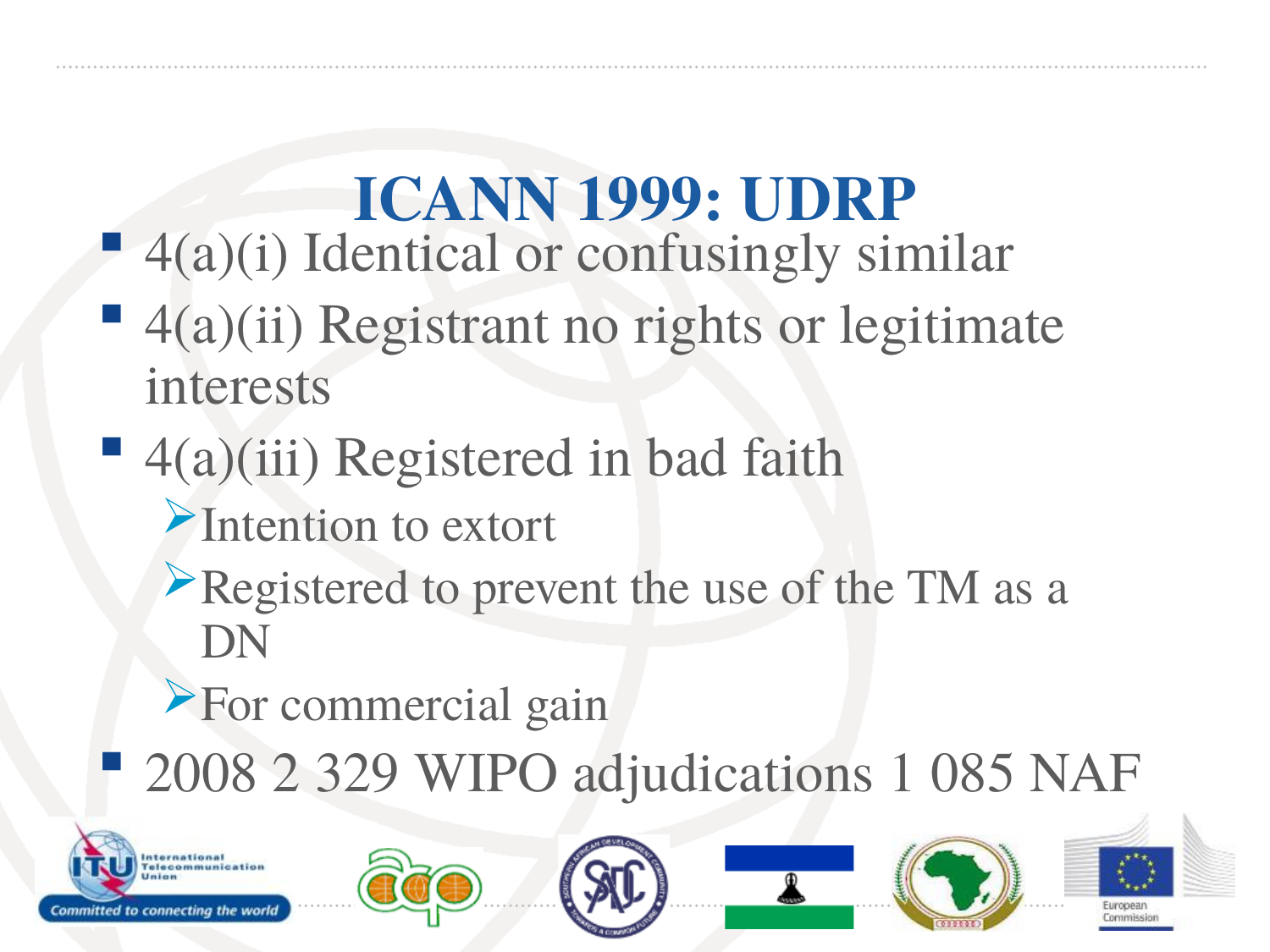

# ICANN 1999: UDRP
4(a)(i) Identical or confusingly similar
4(a)(ii) Registrant no rights or legitimate interests
4(a)(iii) Registered in bad faith
Intention to extort
Registered to prevent the use of the TM as a DN
For commercial gain
2008 2 329 WIPO adjudications 1 085 NAF